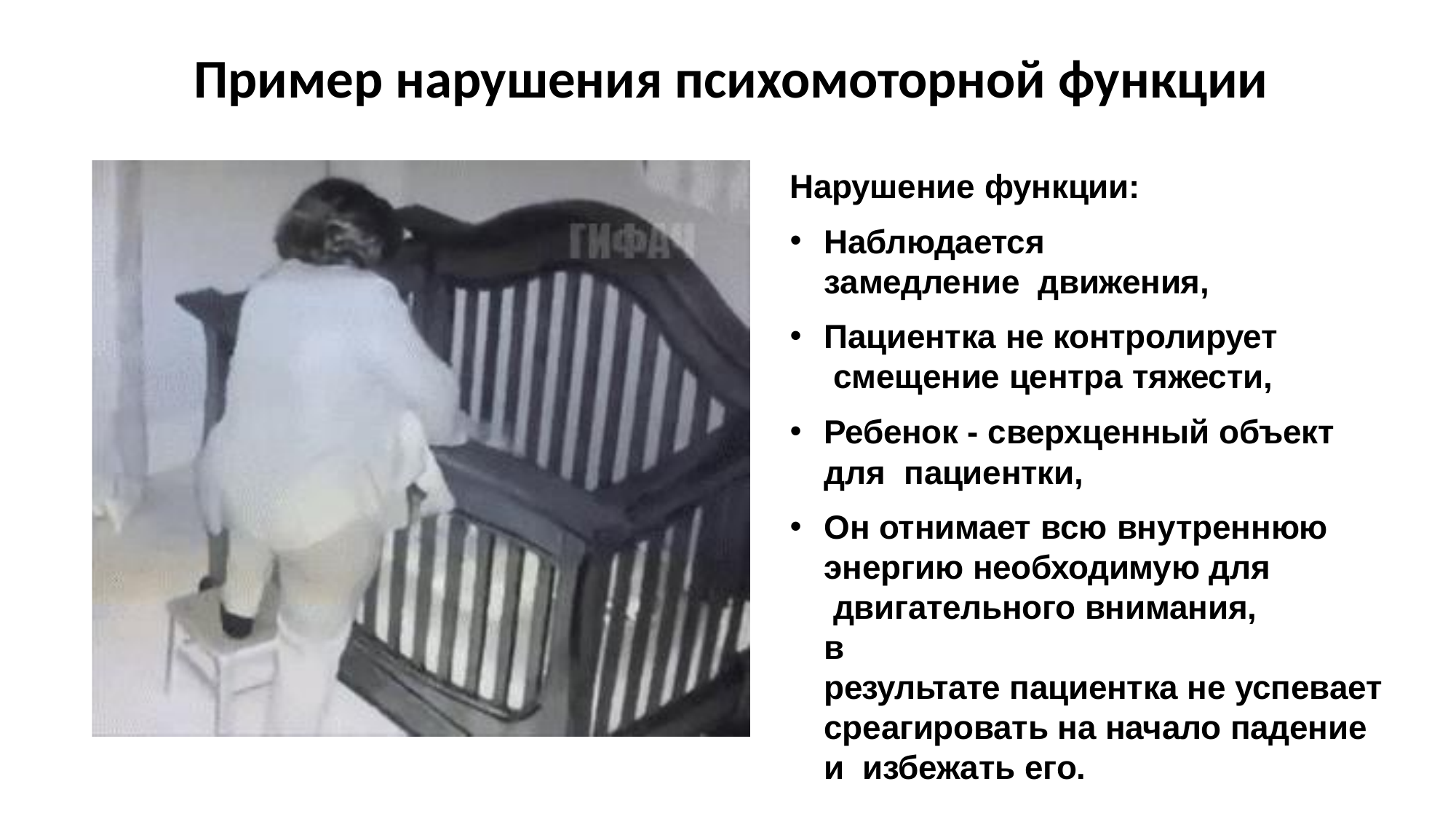

# Пример нарушения психомоторной функции

Нарушение функции:
Наблюдается замедление  движения,
Пациентка не контролирует  смещение центра тяжести,
Ребенок - сверхценный объект для  пациентки,
Он отнимает всю внутреннюю
энергию необходимую для  двигательного внимания, в
результате пациентка не успевает  среагировать на начало падение и  избежать его.